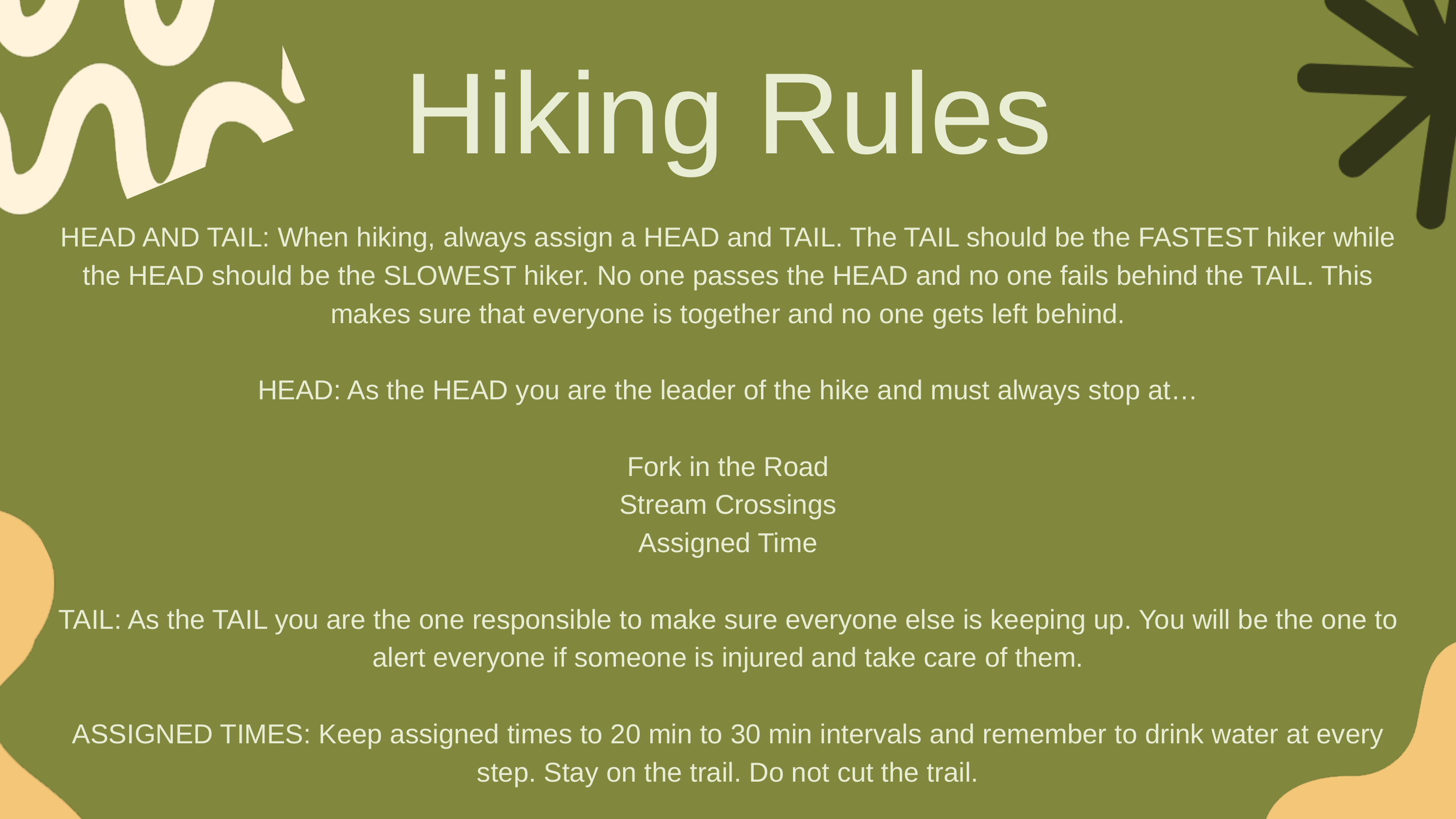

Hiking Rules
HEAD AND TAIL: When hiking, always assign a HEAD and TAIL. The TAIL should be the FASTEST hiker while the HEAD should be the SLOWEST hiker. No one passes the HEAD and no one fails behind the TAIL. This makes sure that everyone is together and no one gets left behind.

HEAD: As the HEAD you are the leader of the hike and must always stop at…

Fork in the Road
Stream Crossings
Assigned Time

TAIL: As the TAIL you are the one responsible to make sure everyone else is keeping up. You will be the one to alert everyone if someone is injured and take care of them.

ASSIGNED TIMES: Keep assigned times to 20 min to 30 min intervals and remember to drink water at every step. Stay on the trail. Do not cut the trail.